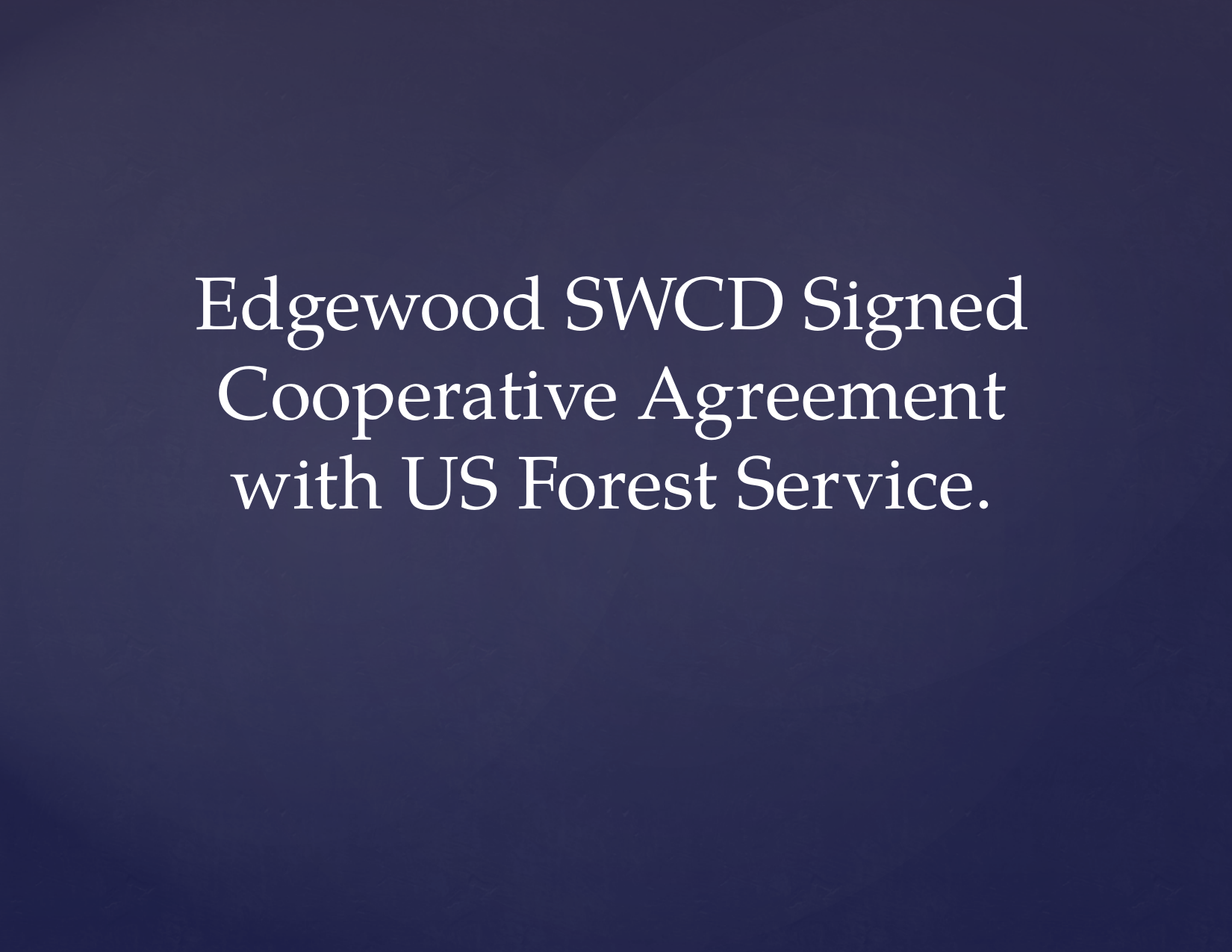

Edgewood SWCD Signed Cooperative Agreement
with US Forest Service.